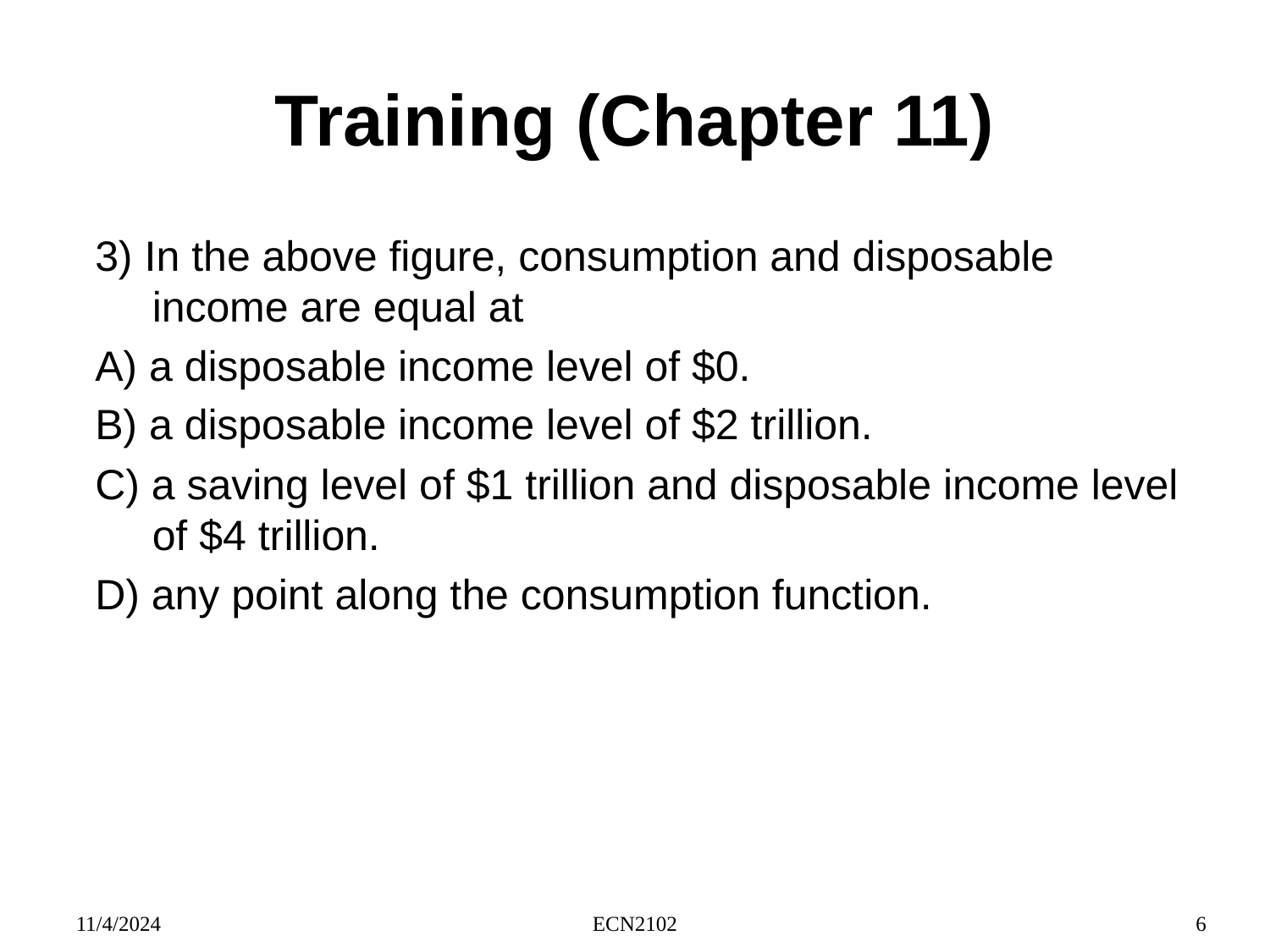

# Training (Chapter 11)
3) In the above figure, consumption and disposable income are equal at
A) a disposable income level of $0.
B) a disposable income level of $2 trillion.
C) a saving level of $1 trillion and disposable income level of $4 trillion.
D) any point along the consumption function.

11/4/2024
ECN2102
6